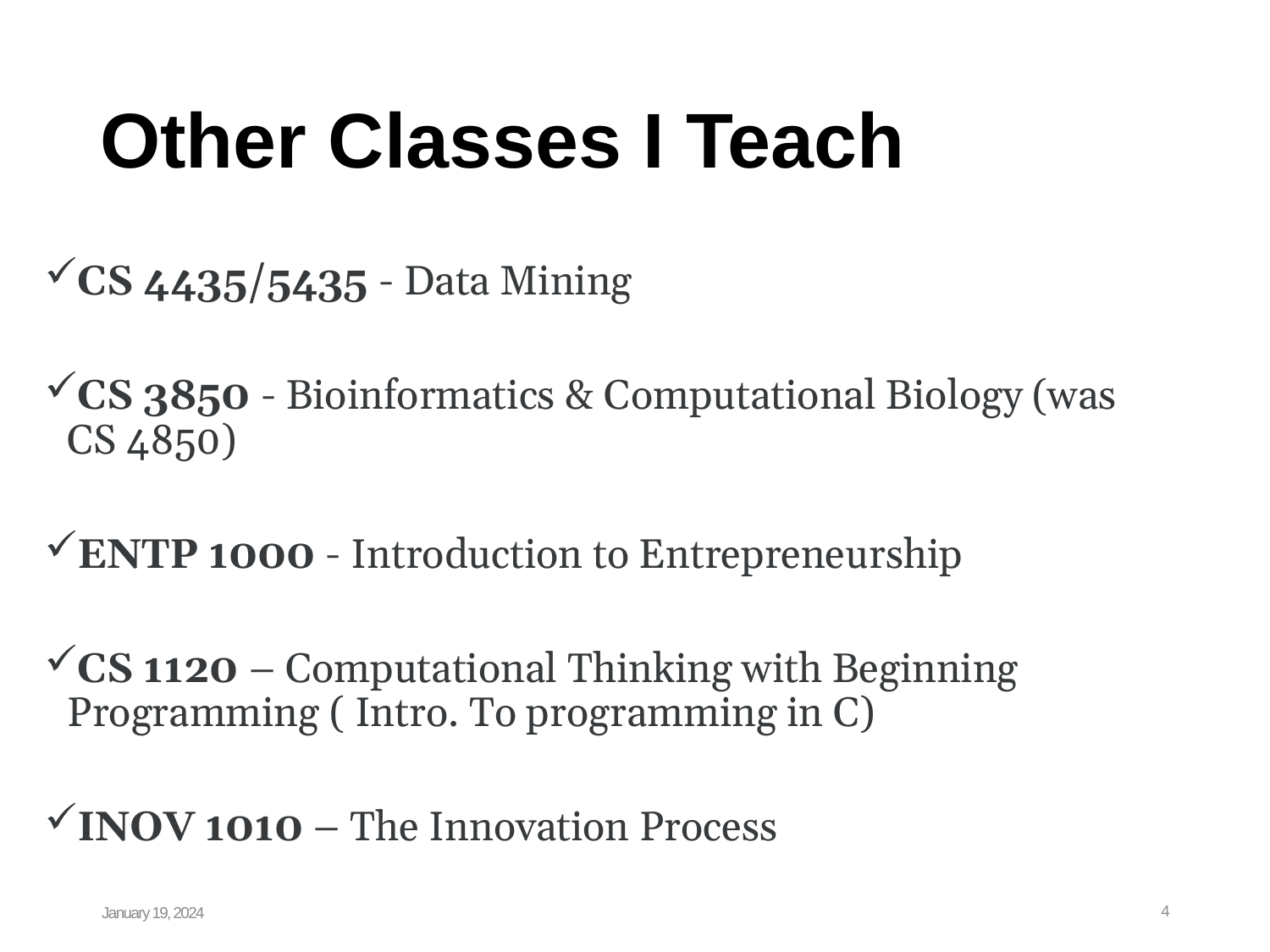

# Other Classes I Teach
CS 4435/5435 - Data Mining

CS 3850 - Bioinformatics & Computational Biology (was CS 4850)

ENTP 1000 - Introduction to Entrepreneurship

CS 1120 – Computational Thinking with Beginning Programming ( Intro. To programming in C)

INOV 1010 – The Innovation Process

January 19, 2024
4